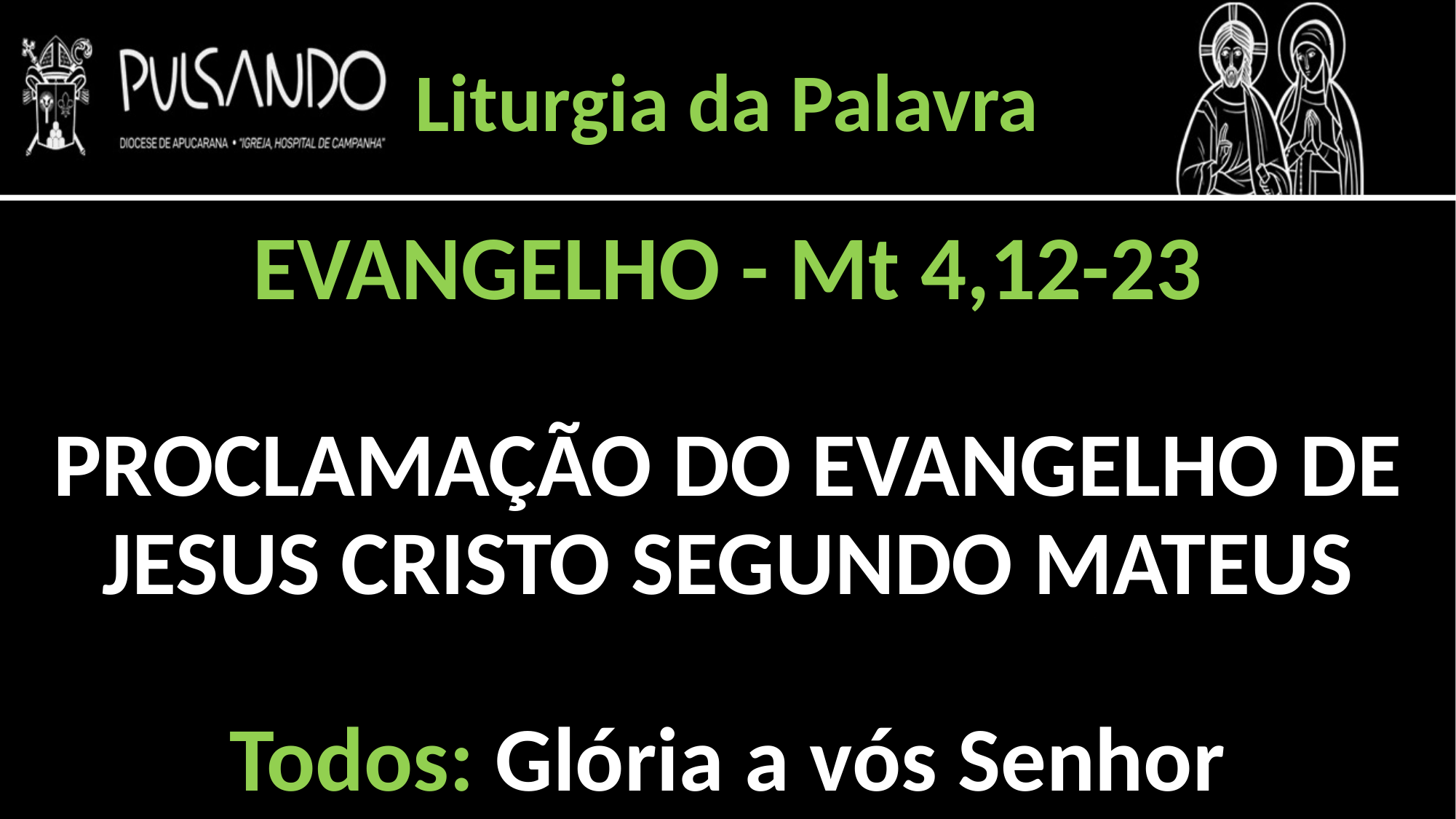

Liturgia da Palavra
EVANGELHO - Mt 4,12-23

PROCLAMAÇÃO DO EVANGELHO DE JESUS CRISTO SEGUNDO MATEUS

Todos: Glória a vós Senhor